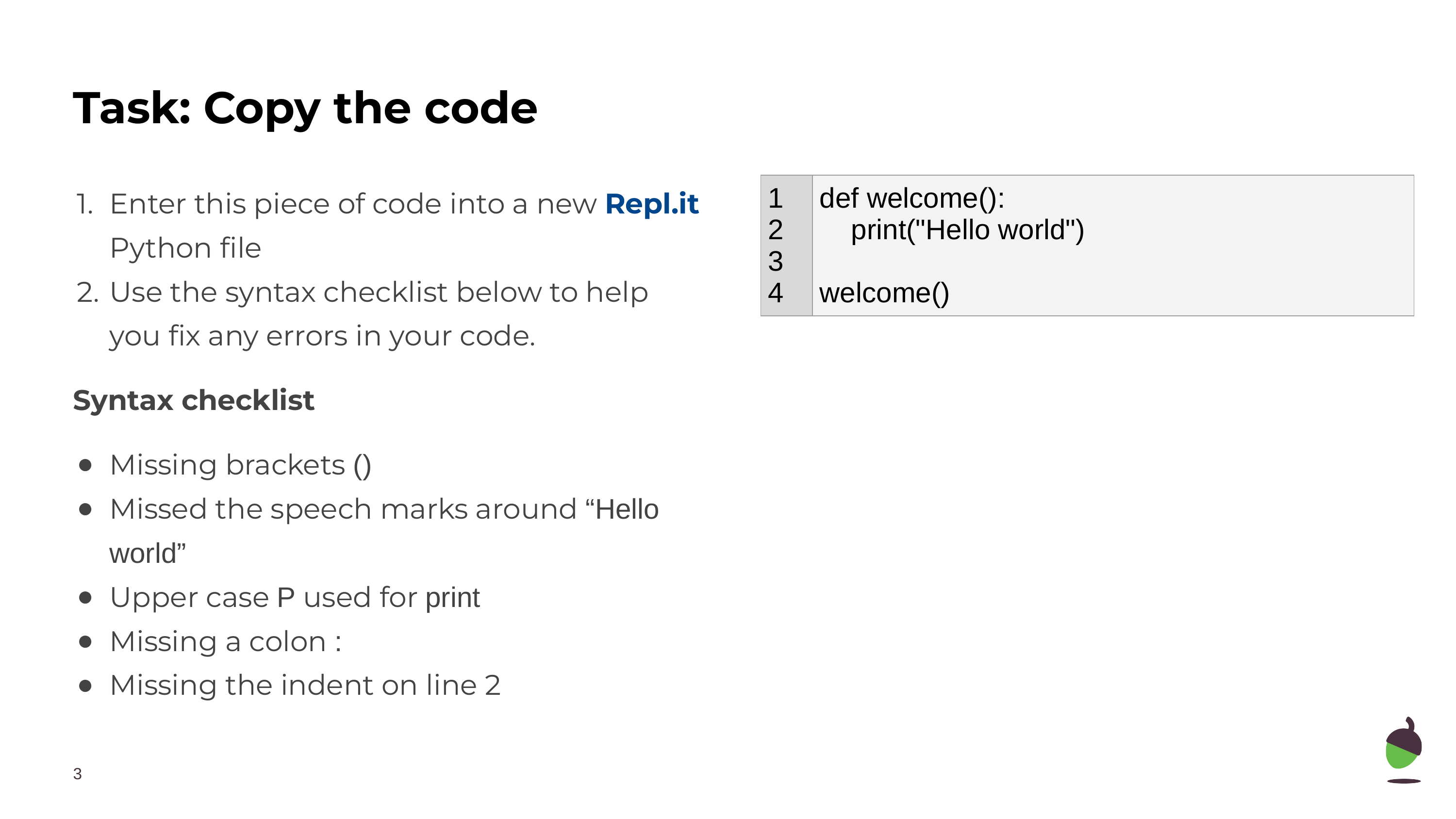

# Task: Copy the code
Enter this piece of code into a new Repl.it Python file
Use the syntax checklist below to help you fix any errors in your code.
Syntax checklist
Missing brackets ()
Missed the speech marks around “Hello world”
Upper case P used for print
Missing a colon :
Missing the indent on line 2
| 1 2 3 4 | def welcome(): print("Hello world") welcome() |
| --- | --- |
3